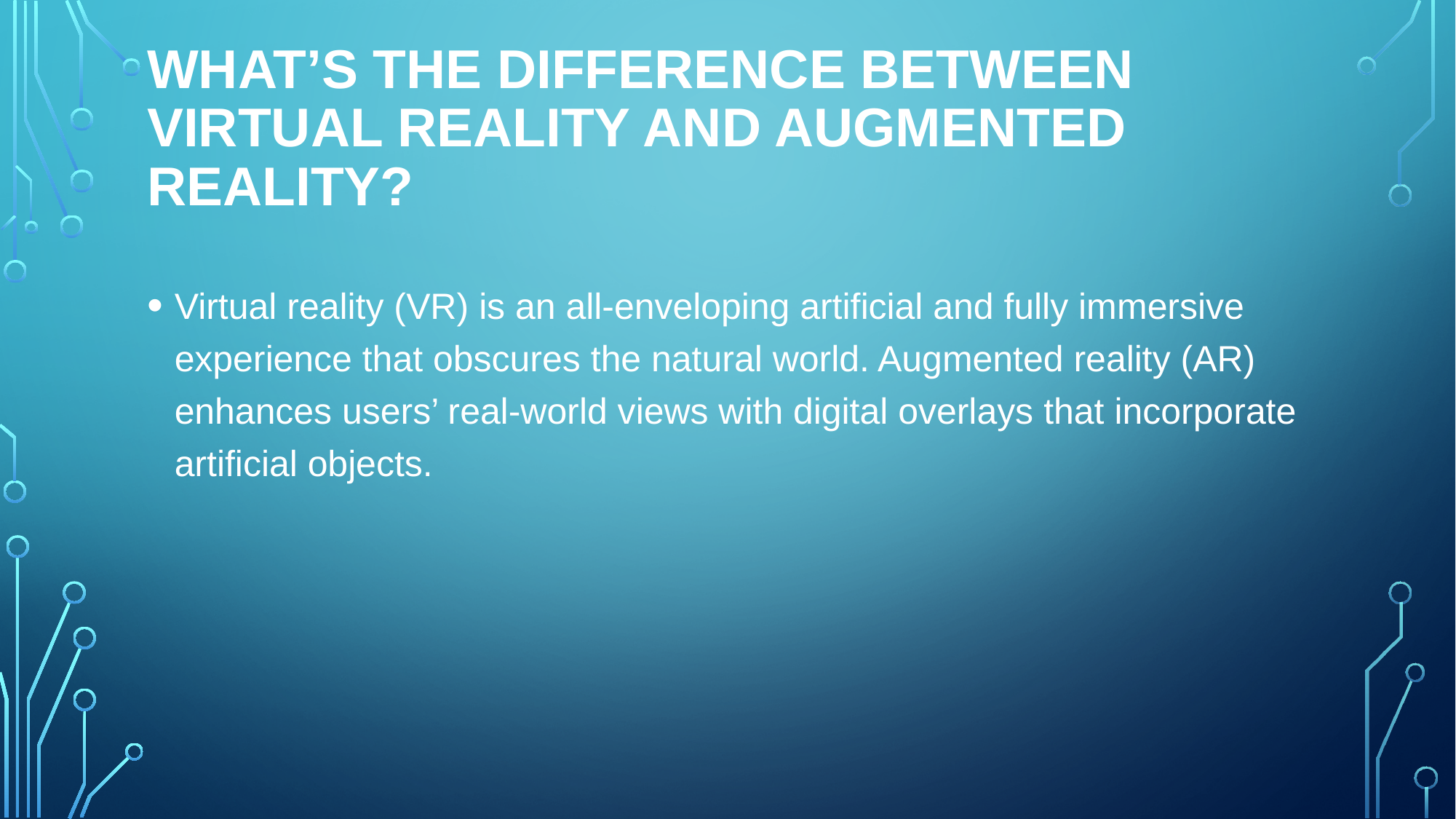

# What’s the Difference Between Virtual Reality and Augmented Reality?
Virtual reality (VR) is an all-enveloping artificial and fully immersive experience that obscures the natural world. Augmented reality (AR) enhances users’ real-world views with digital overlays that incorporate artificial objects.